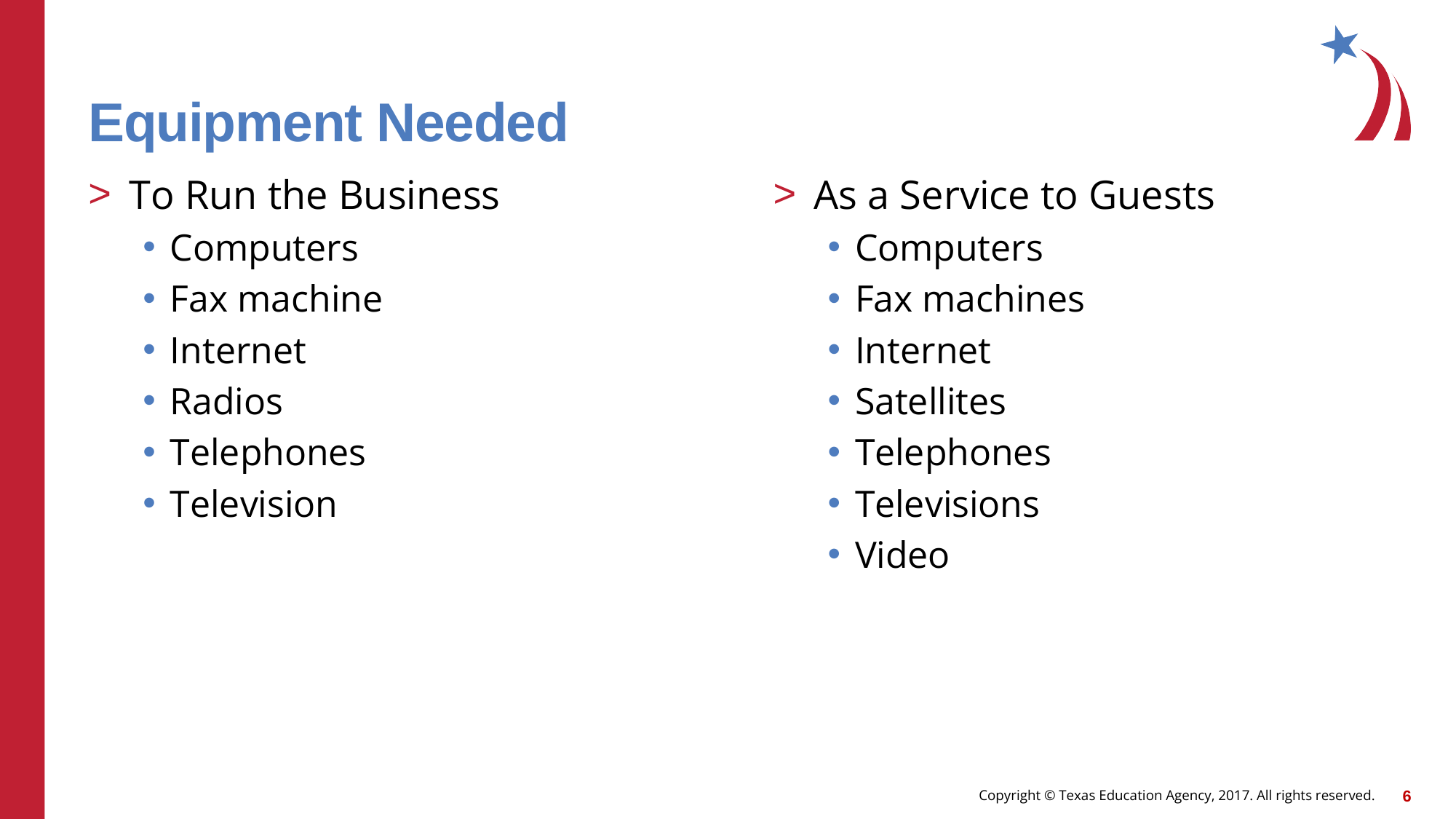

# Equipment Needed
To Run the Business
Computers
Fax machine
Internet
Radios
Telephones
Television

As a Service to Guests
Computers
Fax machines
Internet
Satellites
Telephones
Televisions
Video